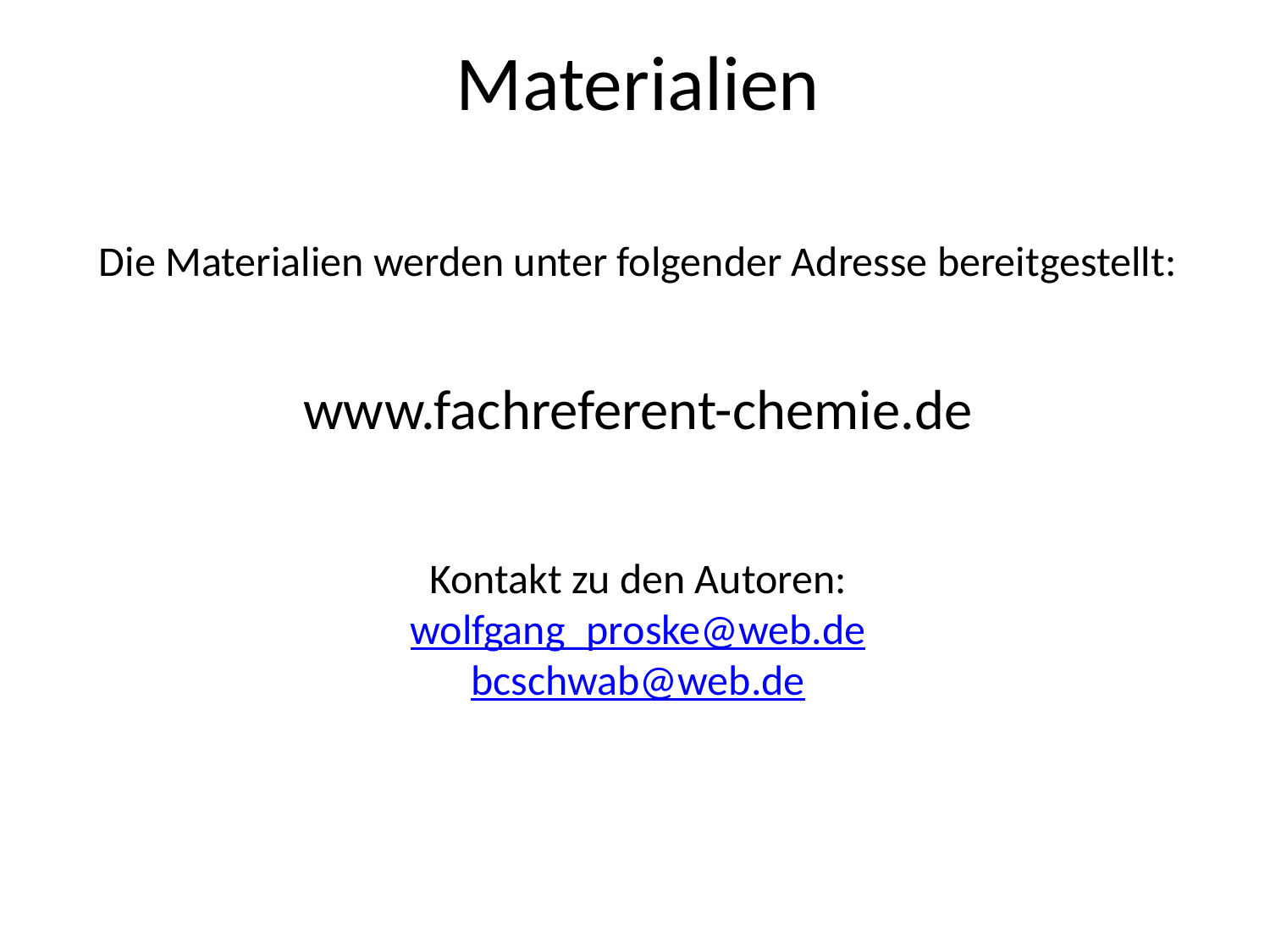

# Materialien
Die Materialien werden unter folgender Adresse bereitgestellt:
www.fachreferent-chemie.de
Kontakt zu den Autoren:
wolfgang_proske@web.de
bcschwab@web.de